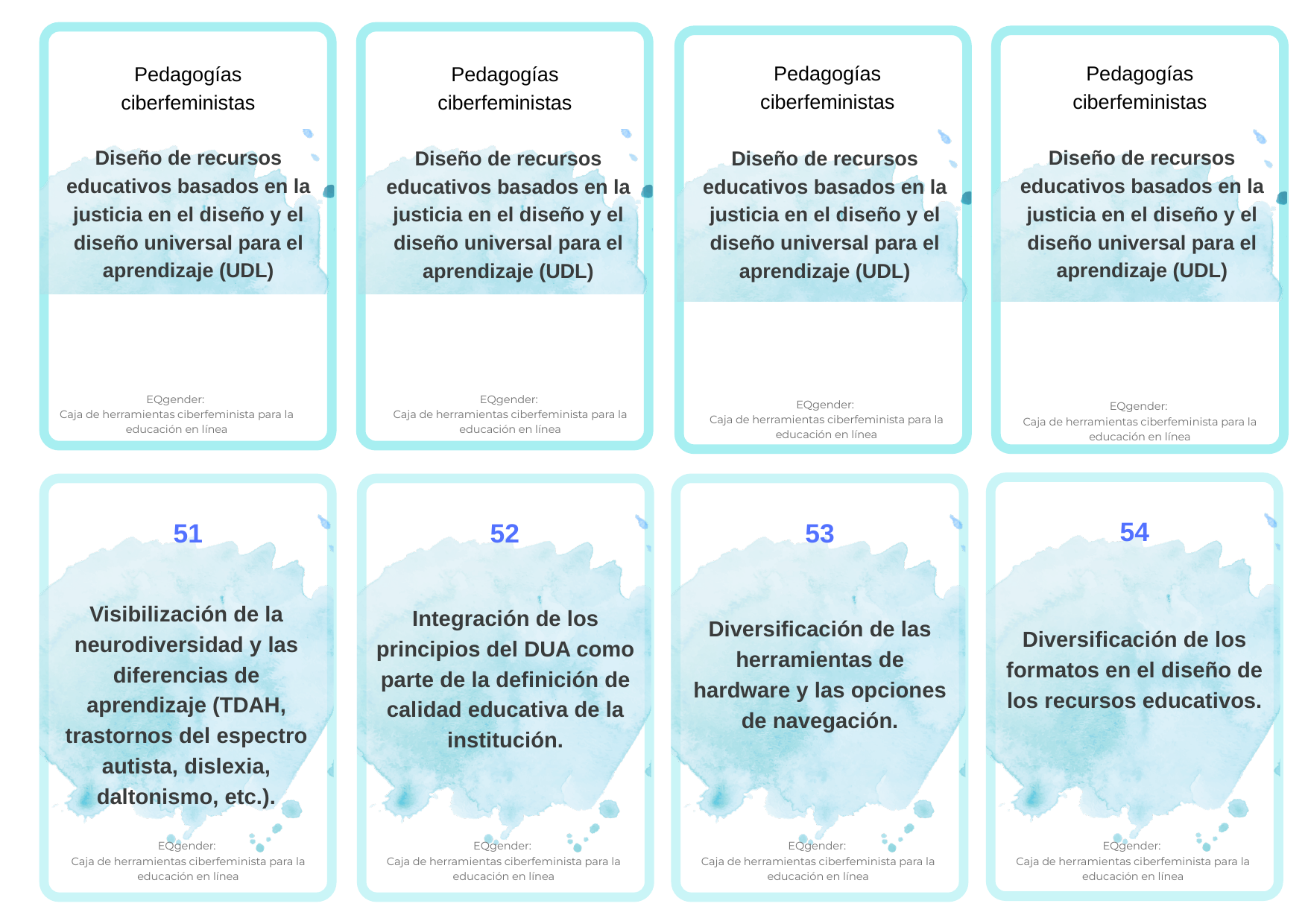

Pedagogías ciberfeministas
Pedagogías ciberfeministas
Pedagogías ciberfeministas
Pedagogías ciberfeministas

Diseño de recursos educativos basados en la justicia en el diseño y el diseño universal para el aprendizaje (UDL)
Diseño de recursos educativos basados en la justicia en el diseño y el diseño universal para el aprendizaje (UDL)
Diseño de recursos educativos basados en la justicia en el diseño y el diseño universal para el aprendizaje (UDL)
Diseño de recursos educativos basados en la justicia en el diseño y el diseño universal para el aprendizaje (UDL)

EQgender:
Caja de herramientas ciberfeminista para la educación en línea
EQgender:
Caja de herramientas ciberfeminista para la educación en línea
EQgender:
Caja de herramientas ciberfeminista para la educación en línea
EQgender:
Caja de herramientas ciberfeminista para la educación en línea

54
51
52
53

Visibilización de la neurodiversidad y las diferencias de aprendizaje (TDAH, trastornos del espectro autista, dislexia, daltonismo, etc.).
Integración de los principios del DUA como parte de la definición de calidad educativa de la institución.
Diversificación de las herramientas de hardware y las opciones de navegación.
Diversificación de los formatos en el diseño de los recursos educativos.
EQgender:
Caja de herramientas ciberfeminista para la educación en línea
EQgender:
Caja de herramientas ciberfeminista para la educación en línea
EQgender:
Caja de herramientas ciberfeminista para la educación en línea
EQgender:
Caja de herramientas ciberfeminista para la educación en línea
EQgender:
A cyberfeminist toolkit for online education
EQgender:
A cyberfeminist toolkit for online education
EQgender:
A cyberfeminist toolkit for online education